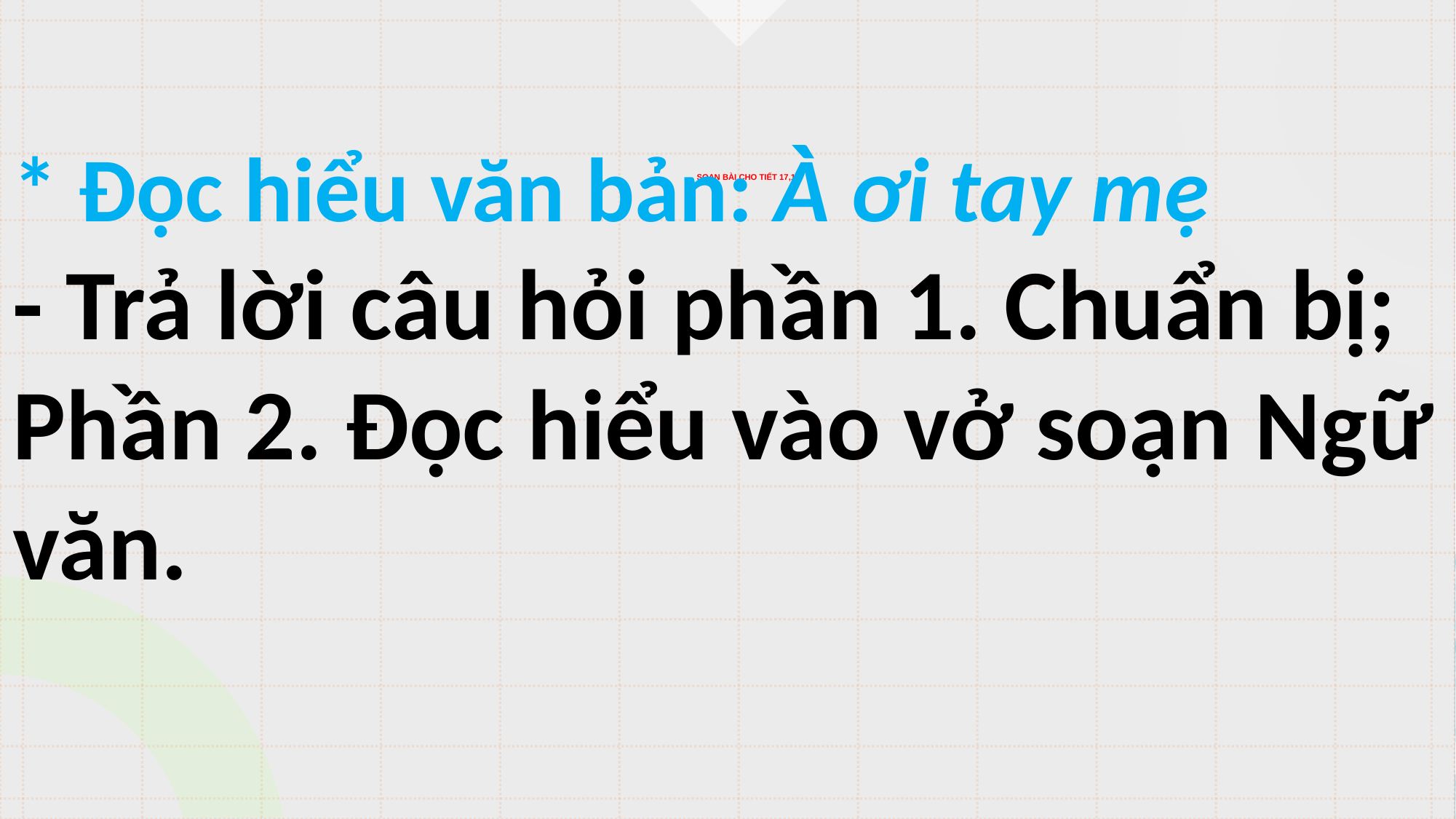

# SOẠN BÀI CHO TIẾT 17,18
* Đọc hiểu văn bản: À ơi tay mẹ
- Trả lời câu hỏi phần 1. Chuẩn bị; Phần 2. Đọc hiểu vào vở soạn Ngữ văn.